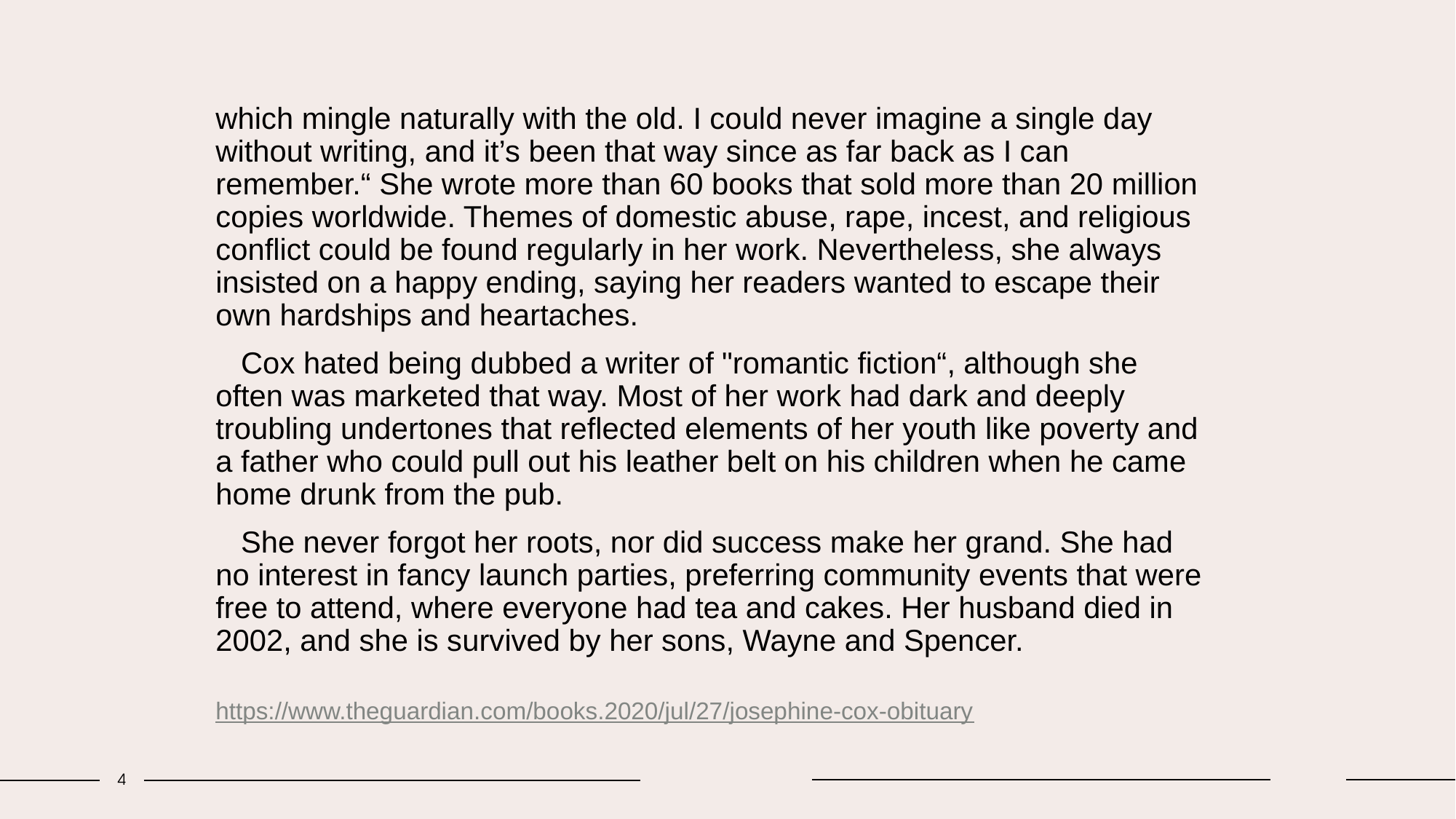

which mingle naturally with the old. I could never imagine a single day without writing, and it’s been that way since as far back as I can remember.“ She wrote more than 60 books that sold more than 20 million copies worldwide. Themes of domestic abuse, rape, incest, and religious conflict could be found regularly in her work. Nevertheless, she always insisted on a happy ending, saying her readers wanted to escape their own hardships and heartaches.
   Cox hated being dubbed a writer of "romantic fiction“, although she often was marketed that way. Most of her work had dark and deeply troubling undertones that reflected elements of her youth like poverty and a father who could pull out his leather belt on his children when he came home drunk from the pub.
   She never forgot her roots, nor did success make her grand. She had no interest in fancy launch parties, preferring community events that were free to attend, where everyone had tea and cakes. Her husband died in 2002, and she is survived by her sons, Wayne and Spencer.
                                                                 https://www.theguardian.com/books.2020/jul/27/josephine-cox-obituary

4